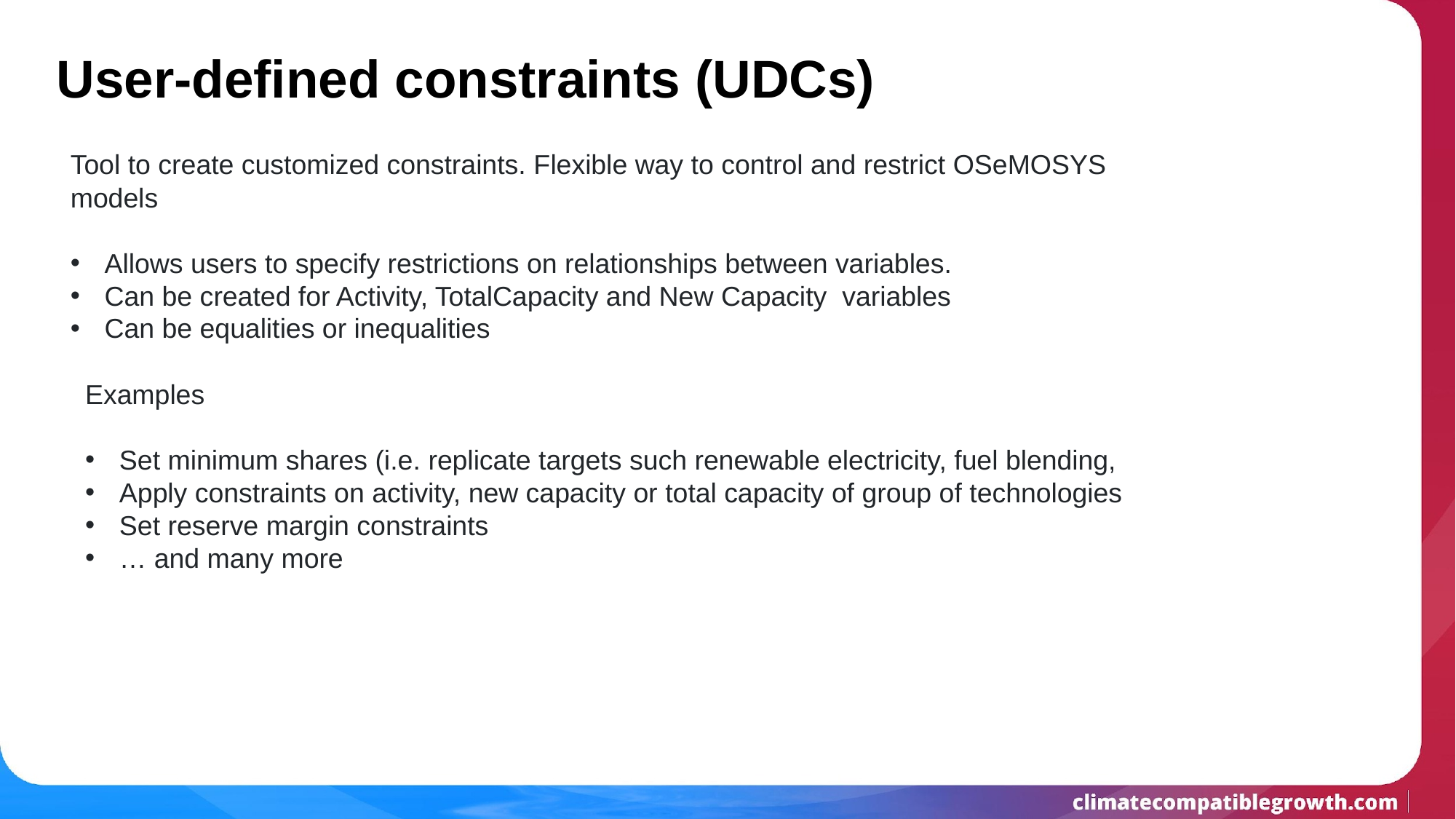

User-defined constraints (UDCs)
Tool to create customized constraints. Flexible way to control and restrict OSeMOSYS models

Allows users to specify restrictions on relationships between variables.
Can be created for Activity, TotalCapacity and New Capacity  variables
Can be equalities or inequalities
Examples

Set minimum shares (i.e. replicate targets such renewable electricity, fuel blending,
Apply constraints on activity, new capacity or total capacity of group of technologies
Set reserve margin constraints
… and many more